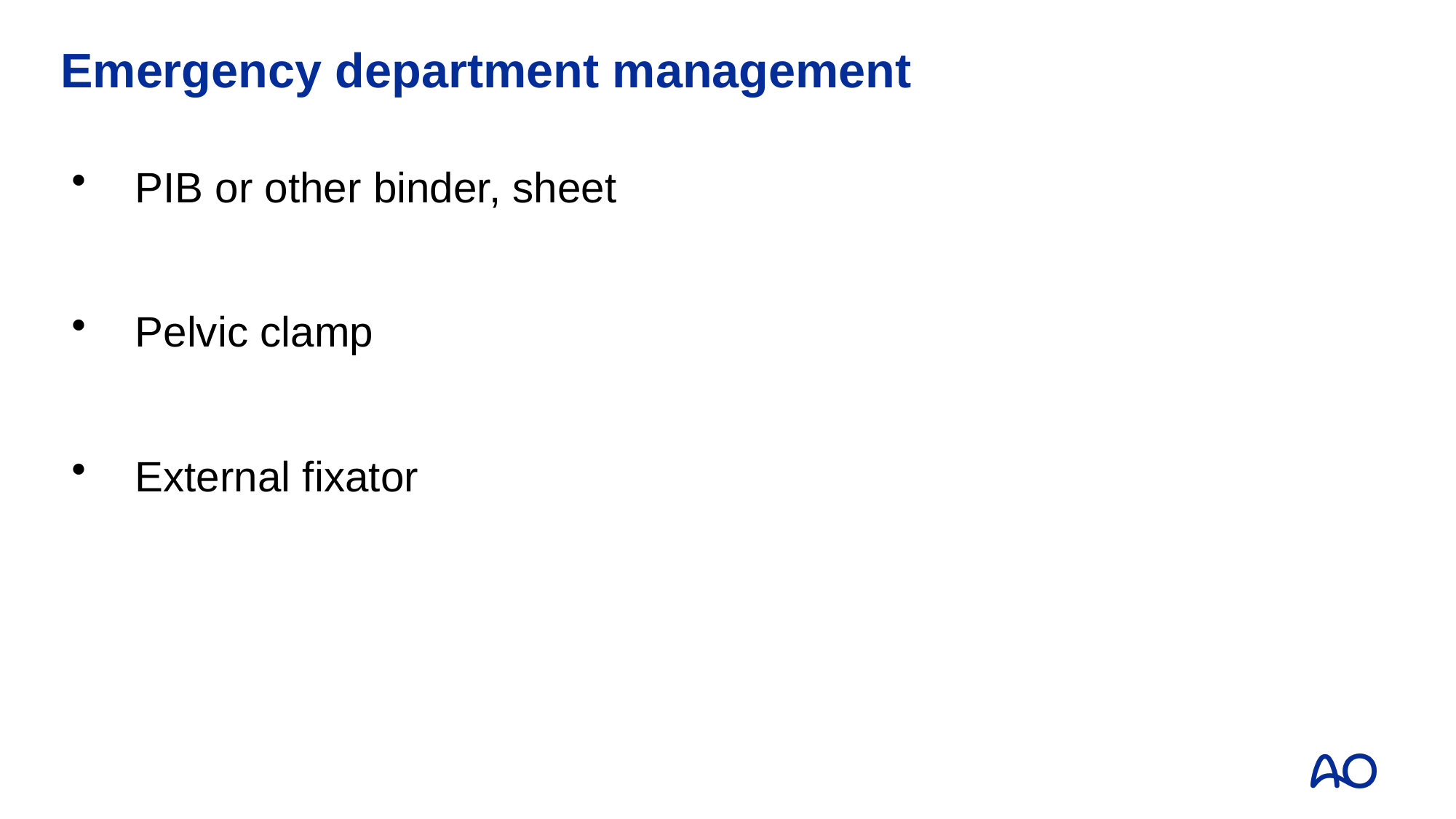

# Emergency department management
PIB or other binder, sheet

Pelvic clamp

External fixator